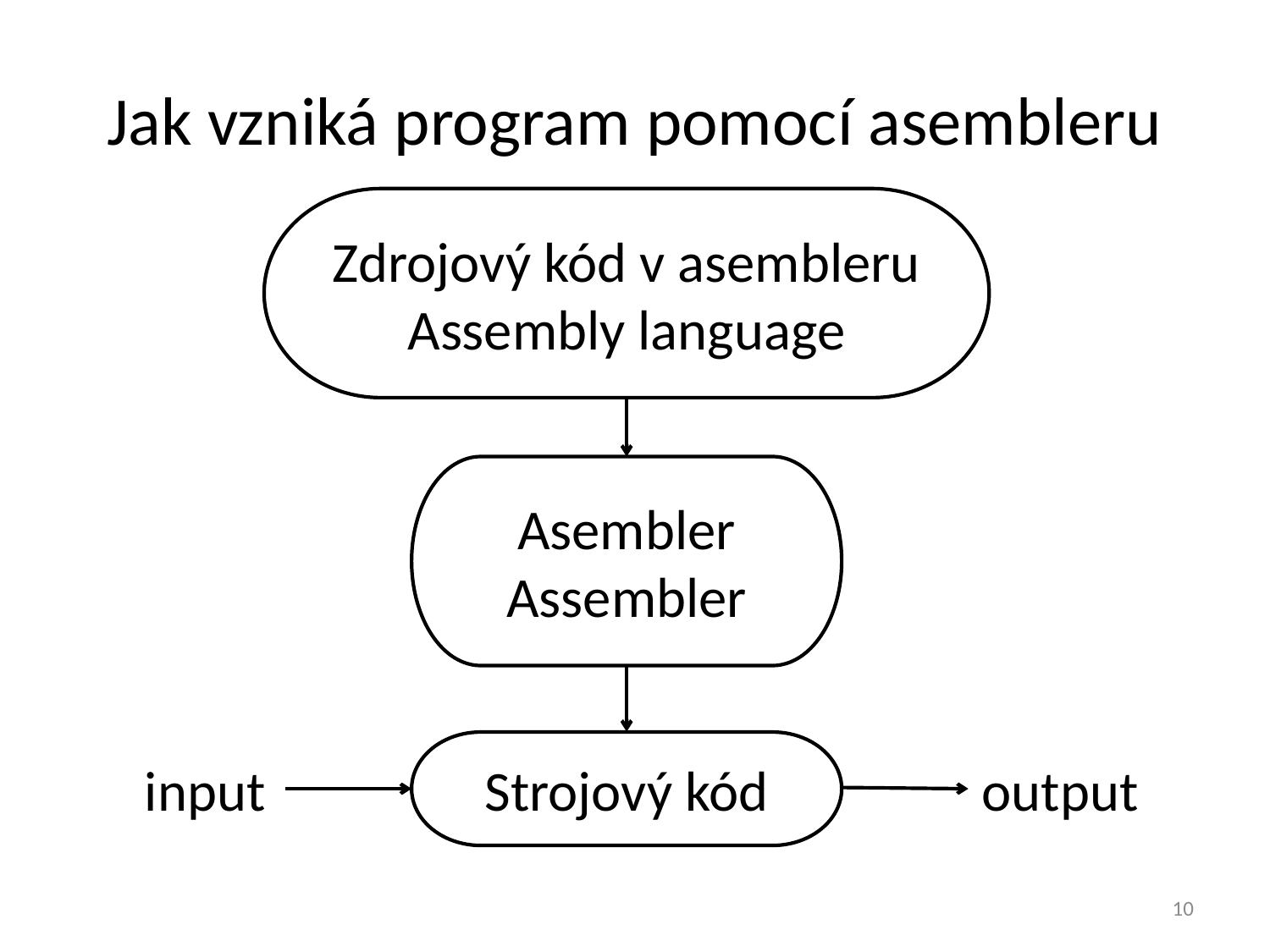

# Jak vzniká program pomocí asembleru
Zdrojový kód v asembleru
Assembly language

Asembler
Assembler
Strojový kód
input
output
10